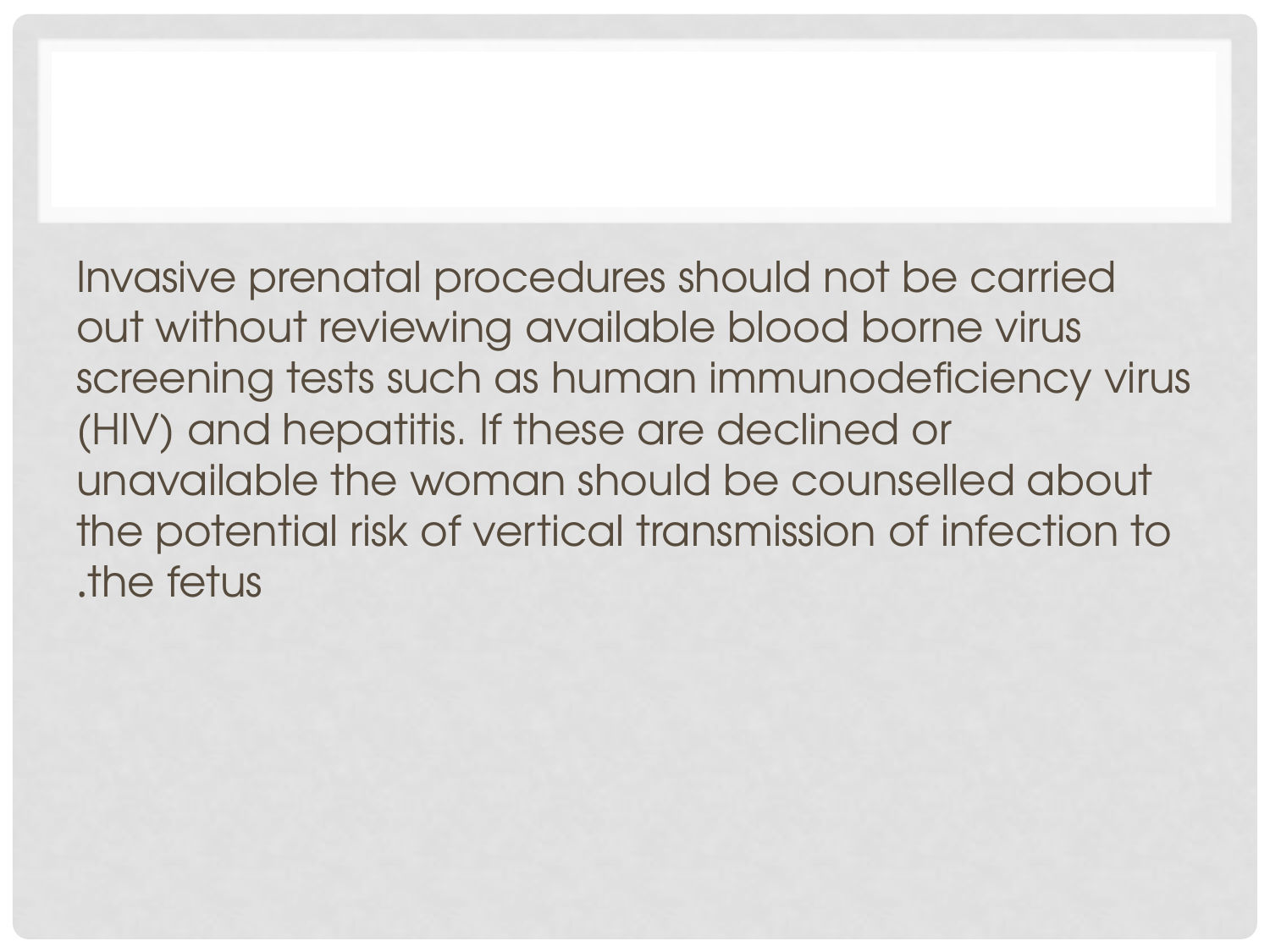

Invasive prenatal procedures should not be carried out without reviewing available blood borne virus screening tests such as human immunodeficiency virus (HIV) and hepatitis. If these are declined or unavailable the woman should be counselled about the potential risk of vertical transmission of infection to the fetus.